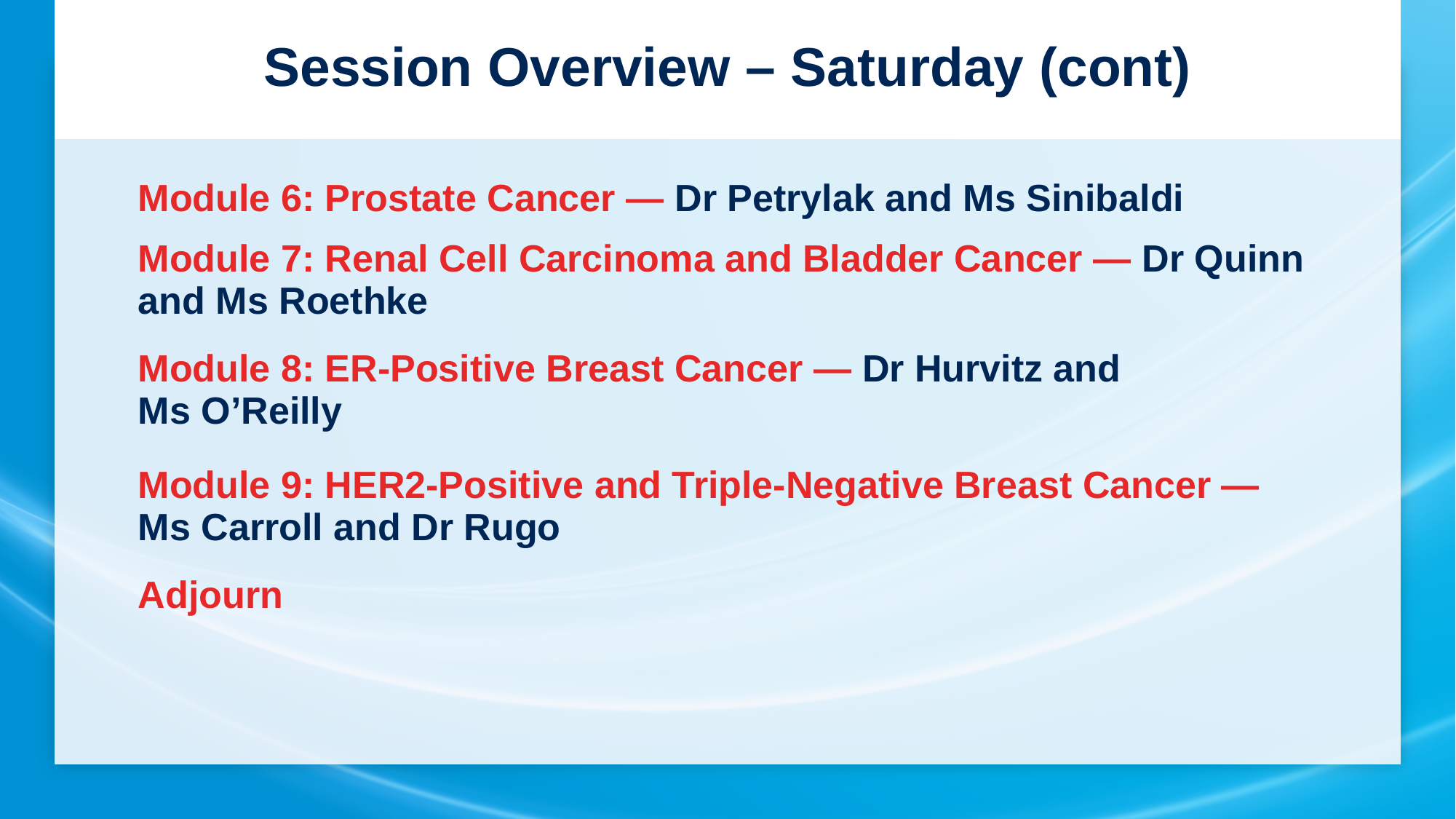

# Session Overview – Saturday (cont)
| Module 6: Prostate Cancer — Dr Petrylak and Ms Sinibaldi |
| --- |
| Module 7: Renal Cell Carcinoma and Bladder Cancer — Dr Quinn and Ms Roethke |
| Module 8: ER-Positive Breast Cancer — Dr Hurvitz and Ms O’Reilly |
| Module 9: HER2-Positive and Triple-Negative Breast Cancer — Ms Carroll and Dr Rugo |
| Adjourn |